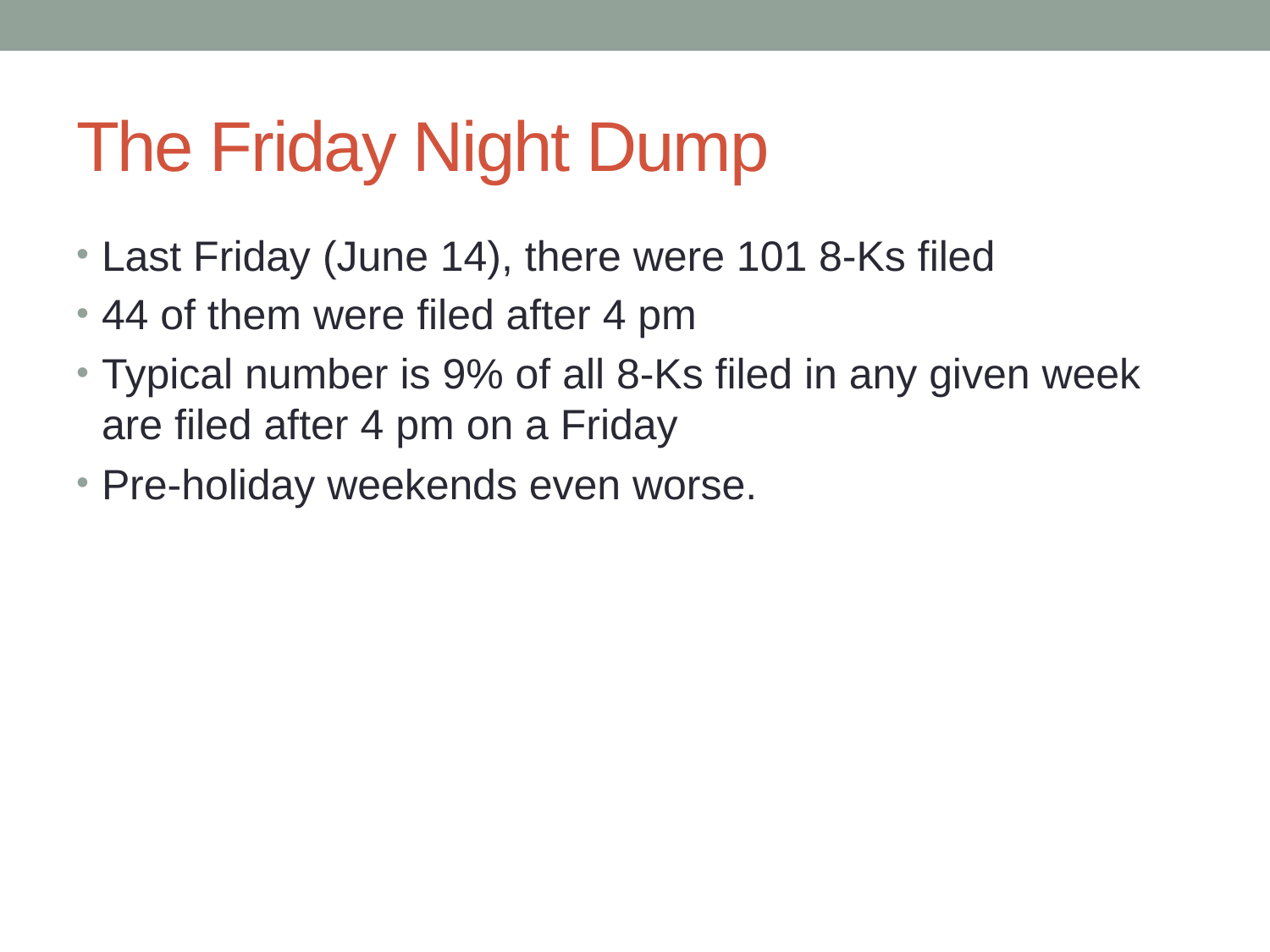

# The Friday Night Dump
Last Friday (June 14), there were 101 8-Ks filed
44 of them were filed after 4 pm
Typical number is 9% of all 8-Ks filed in any given week are filed after 4 pm on a Friday
Pre-holiday weekends even worse.